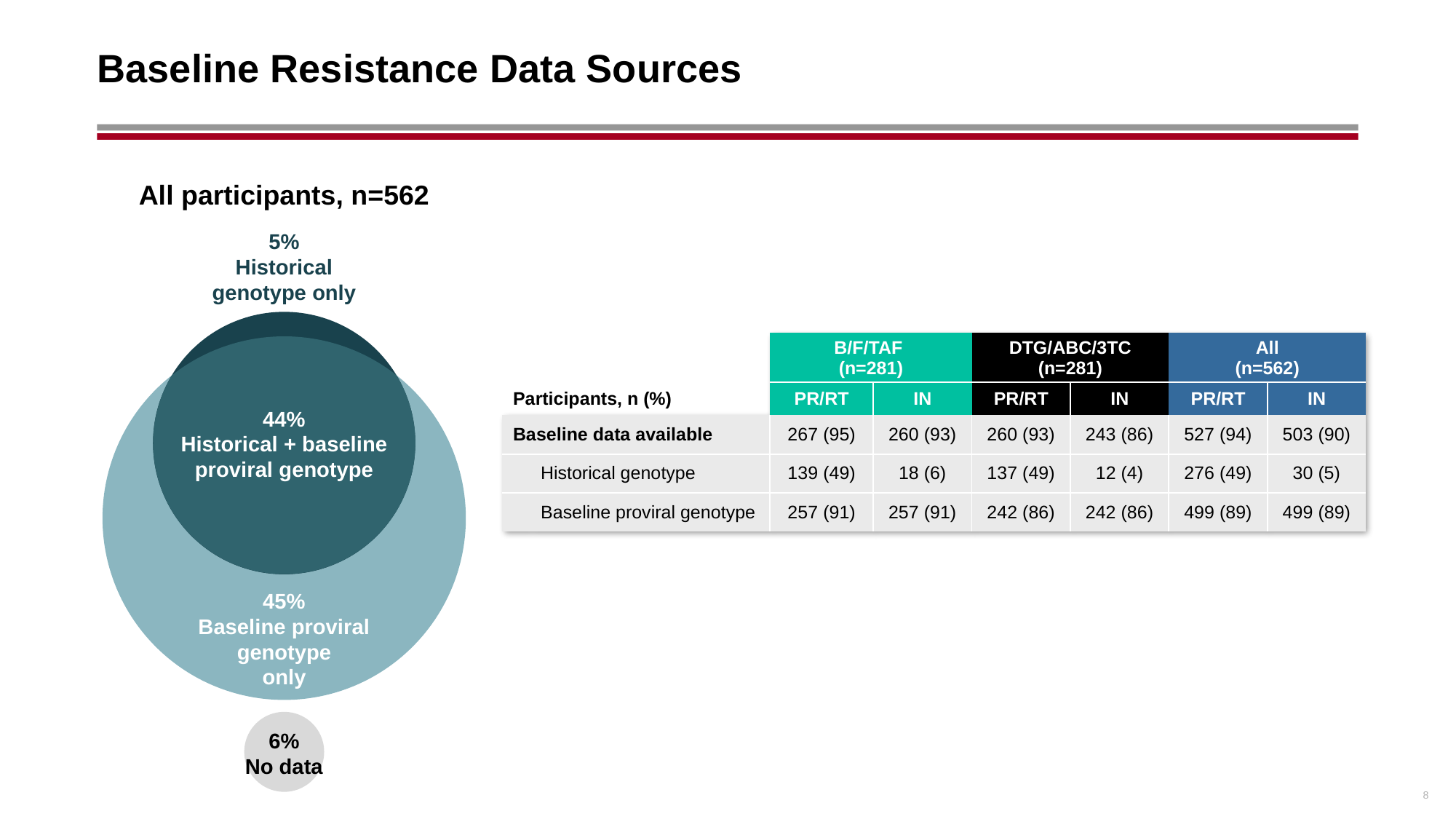

# Baseline Resistance Data Sources
All participants, n=562
5%
Historical
genotype only
|  |  | B/F/TAF (n=281) |  | DTG/ABC/3TC (n=281) |  | All (n=562) |  |
| --- | --- | --- | --- | --- | --- | --- | --- |
| Participants, n (%) |  | PR/RT | IN | PR/RT | IN | PR/RT | IN |
| Baseline data available |  | 267 (95) | 260 (93) | 260 (93) | 243 (86) | 527 (94) | 503 (90) |
|  | Historical genotype | 139 (49) | 18 (6) | 137 (49) | 12 (4) | 276 (49) | 30 (5) |
|  | Baseline proviral genotype | 257 (91) | 257 (91) | 242 (86) | 242 (86) | 499 (89) | 499 (89) |

44%
Historical + baseline proviral genotype
45%
Baseline proviral genotype
only
6%
No data
8